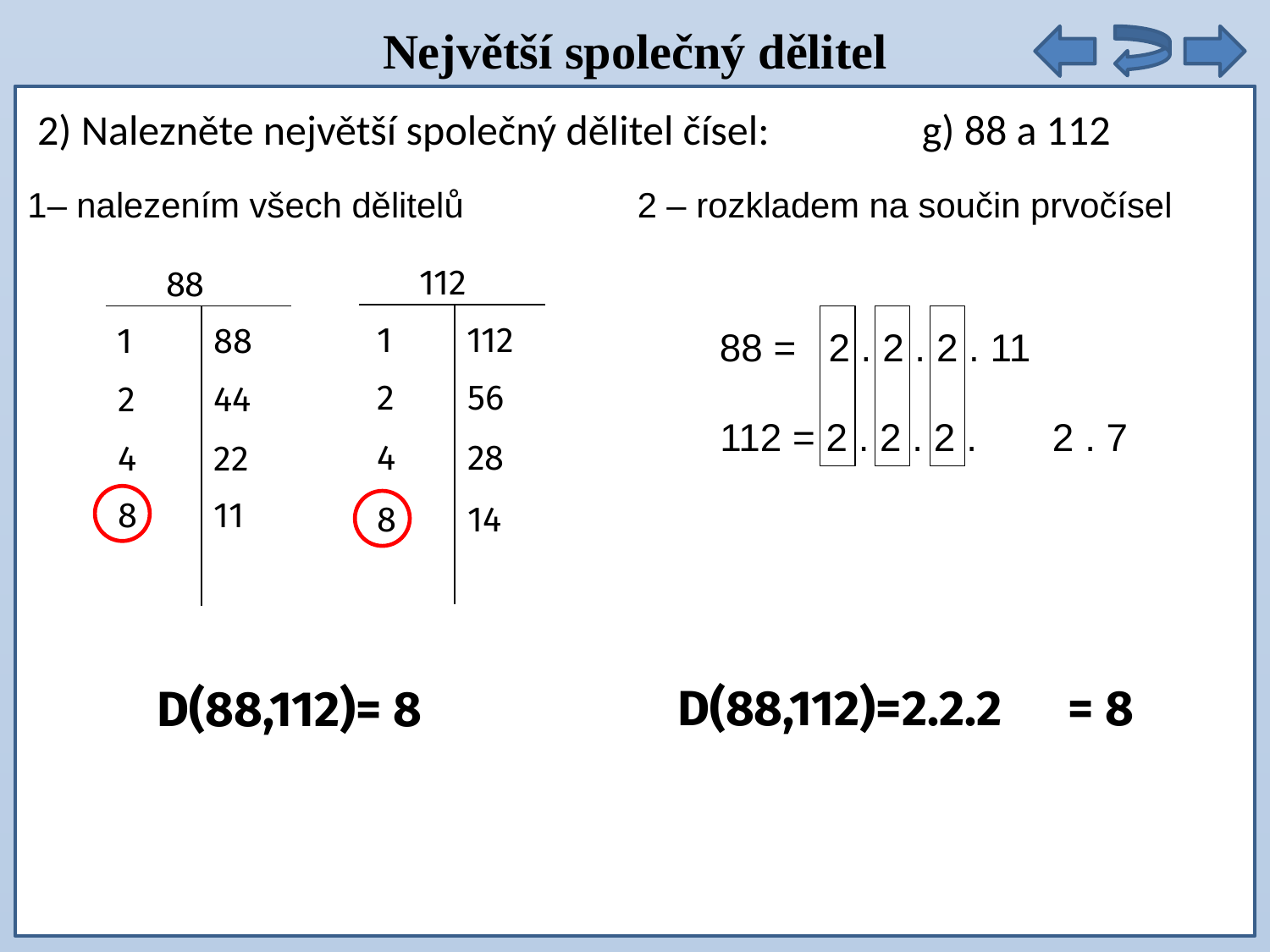

Největší společný dělitel

2) Nalezněte největší společný dělitel čísel:                g) 88 a 112
1– nalezením všech dělitelů
2 – rozkladem na součin prvočísel
112
88

1
112
1
88
88 =   2 . 2 . 2 . 11
2
56
2
44
112 = 2 . 2 . 2 .       2 . 7
4
28
4
22

8
11
8
14

D(88,112)=2.2.2
= 8
D(88,112)= 8